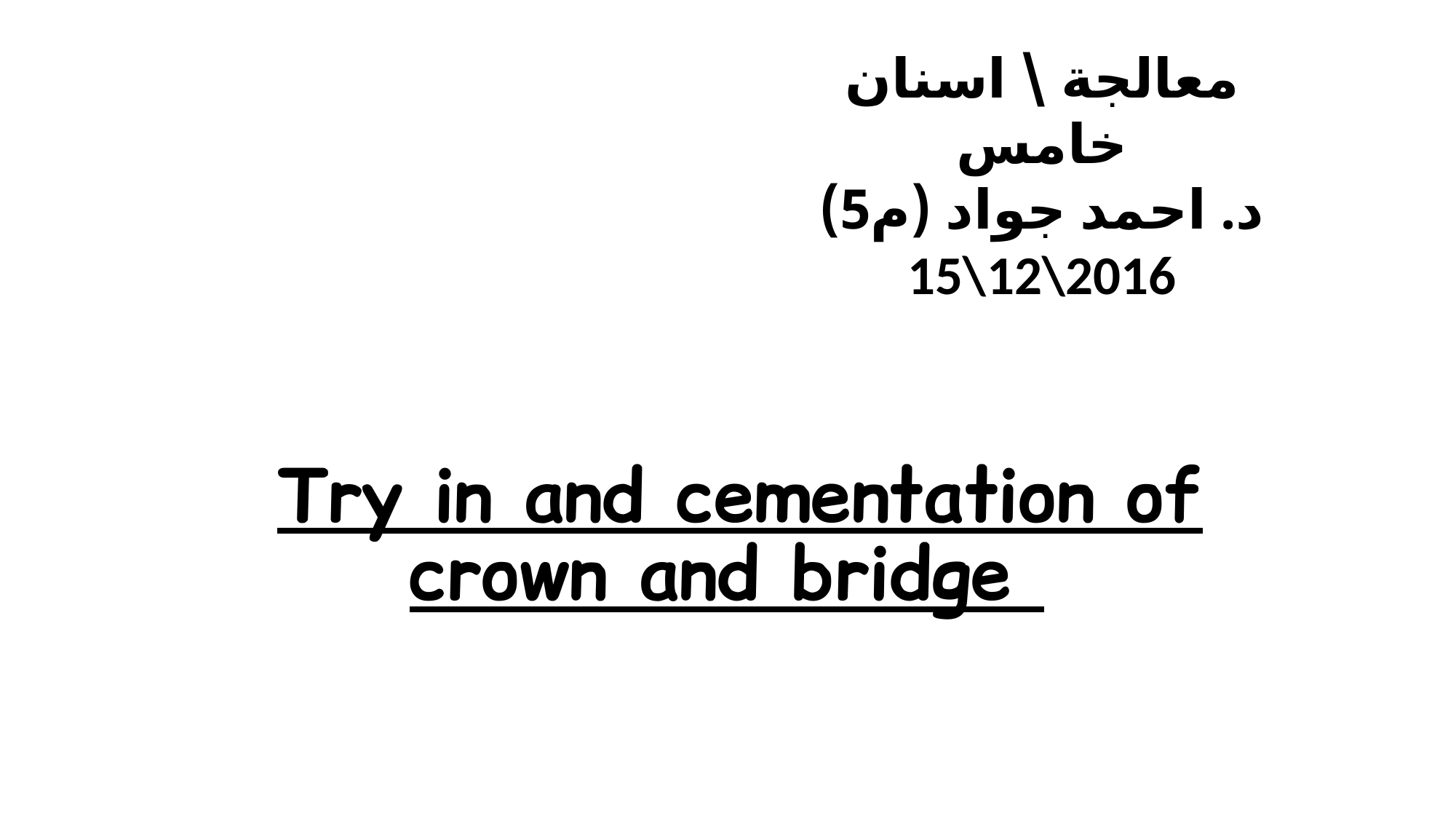

معالجة \ اسنان خامس
د. احمد جواد (م5)
15\12\2016

# Try in and cementation of crown and bridge